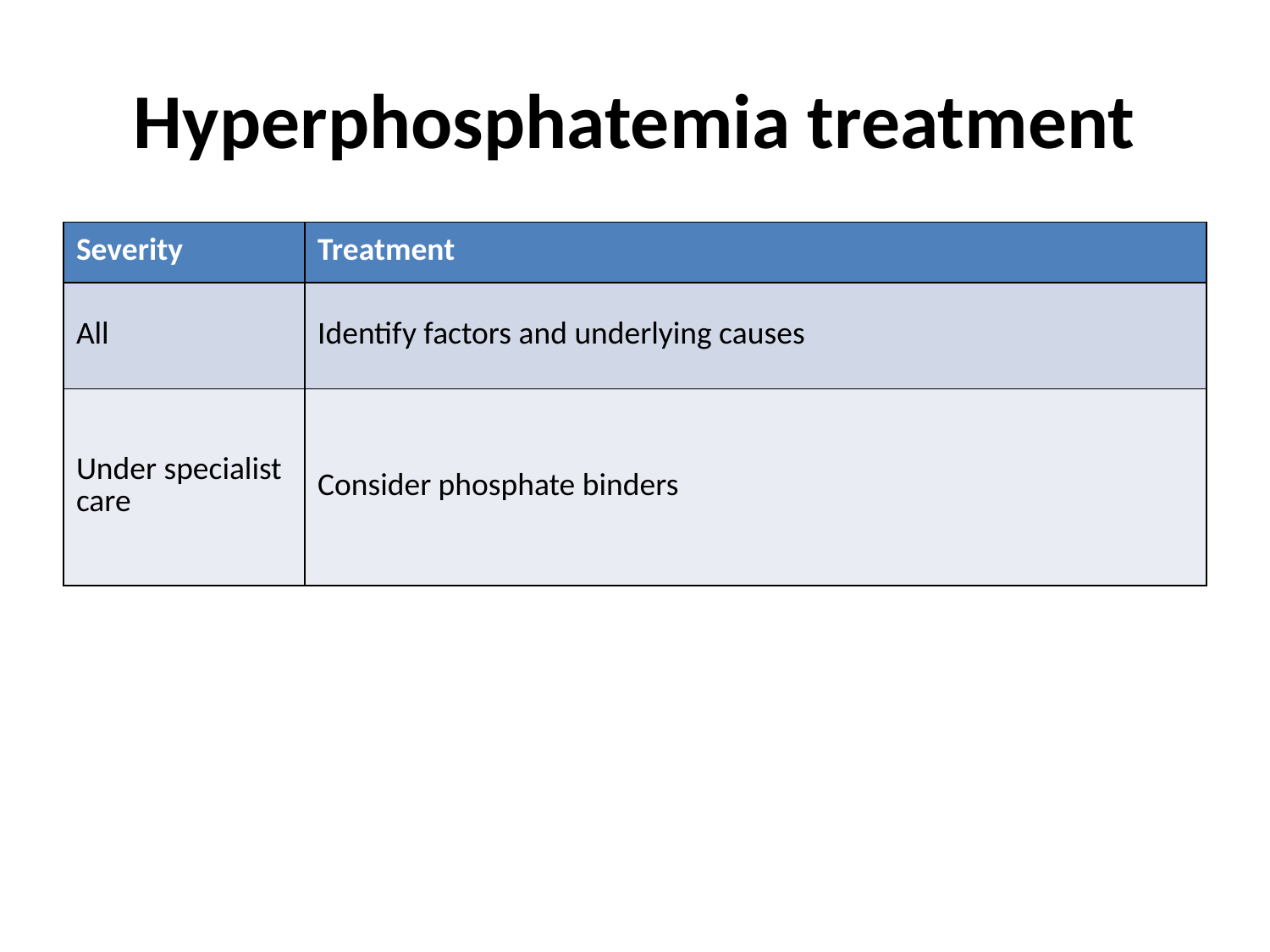

# Hyperphosphatemia treatment
| Severity | Treatment |
| --- | --- |
| All | Identify factors and underlying causes |
| Under specialist care | Consider phosphate binders |